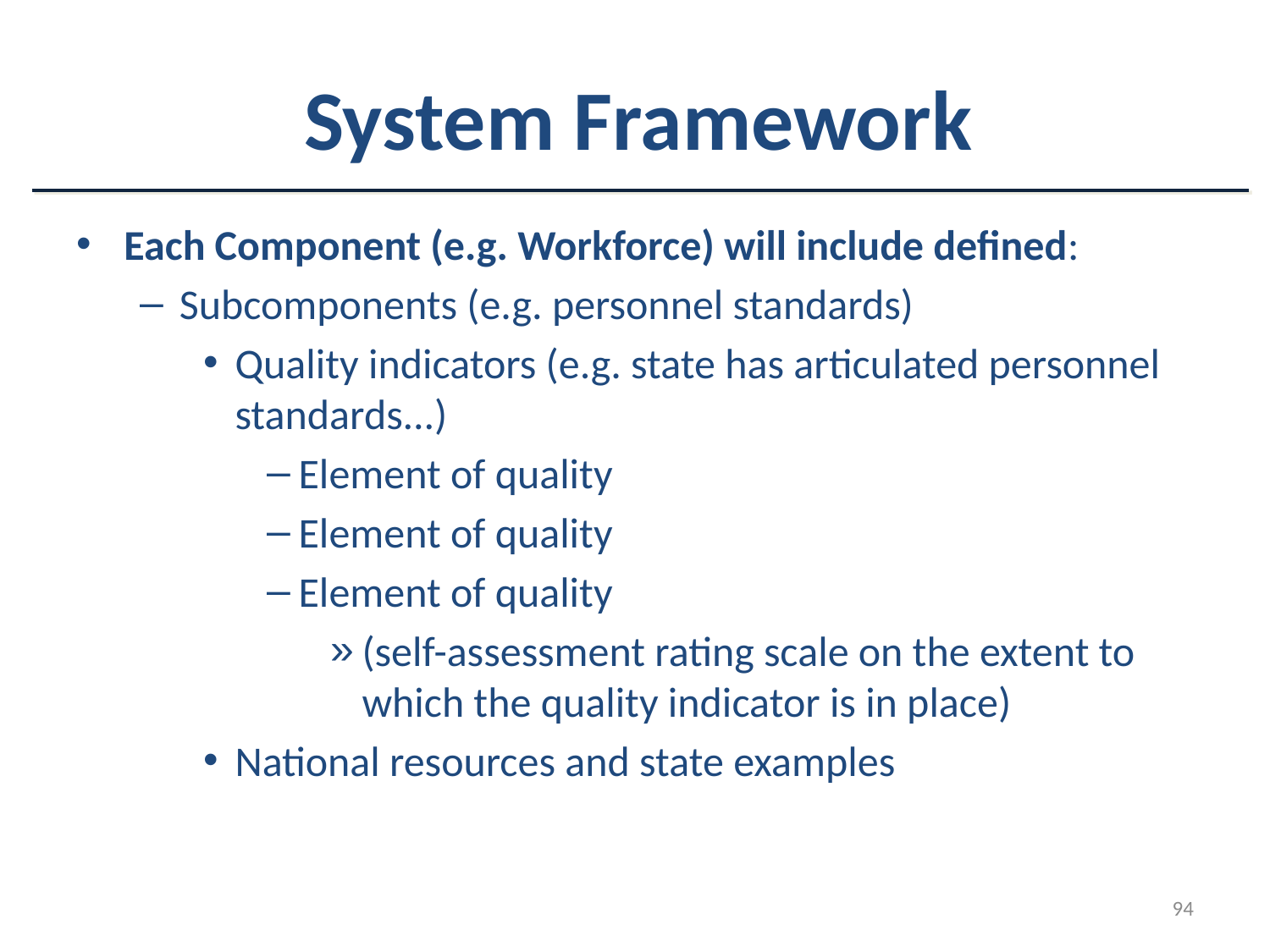

# System Framework
Each Component (e.g. Workforce) will include defined:
Subcomponents (e.g. personnel standards)
Quality indicators (e.g. state has articulated personnel standards...)
Element of quality
Element of quality
Element of quality
(self-assessment rating scale on the extent to which the quality indicator is in place)
National resources and state examples

94